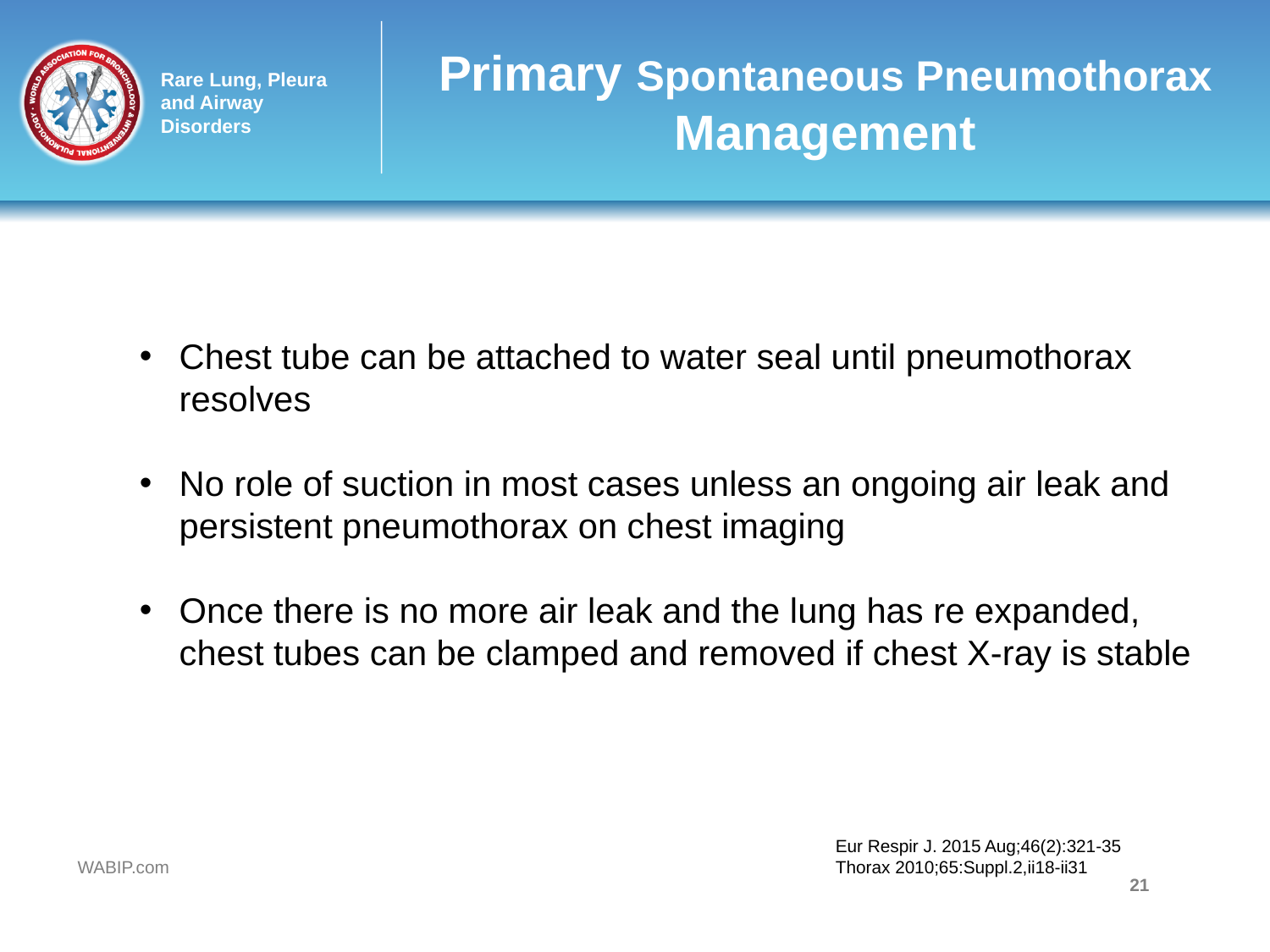

# Primary Spontaneous Pneumothorax Management

Chest tube can be attached to water seal until pneumothorax resolves

No role of suction in most cases unless an ongoing air leak and persistent pneumothorax on chest imaging

Once there is no more air leak and the lung has re expanded, chest tubes can be clamped and removed if chest X-ray is stable
Technical Details, Challenges and Management of Complications
Eur Respir J. 2015 Aug;46(2):321-35
Thorax 2010;65:Suppl.2,ii18-ii31